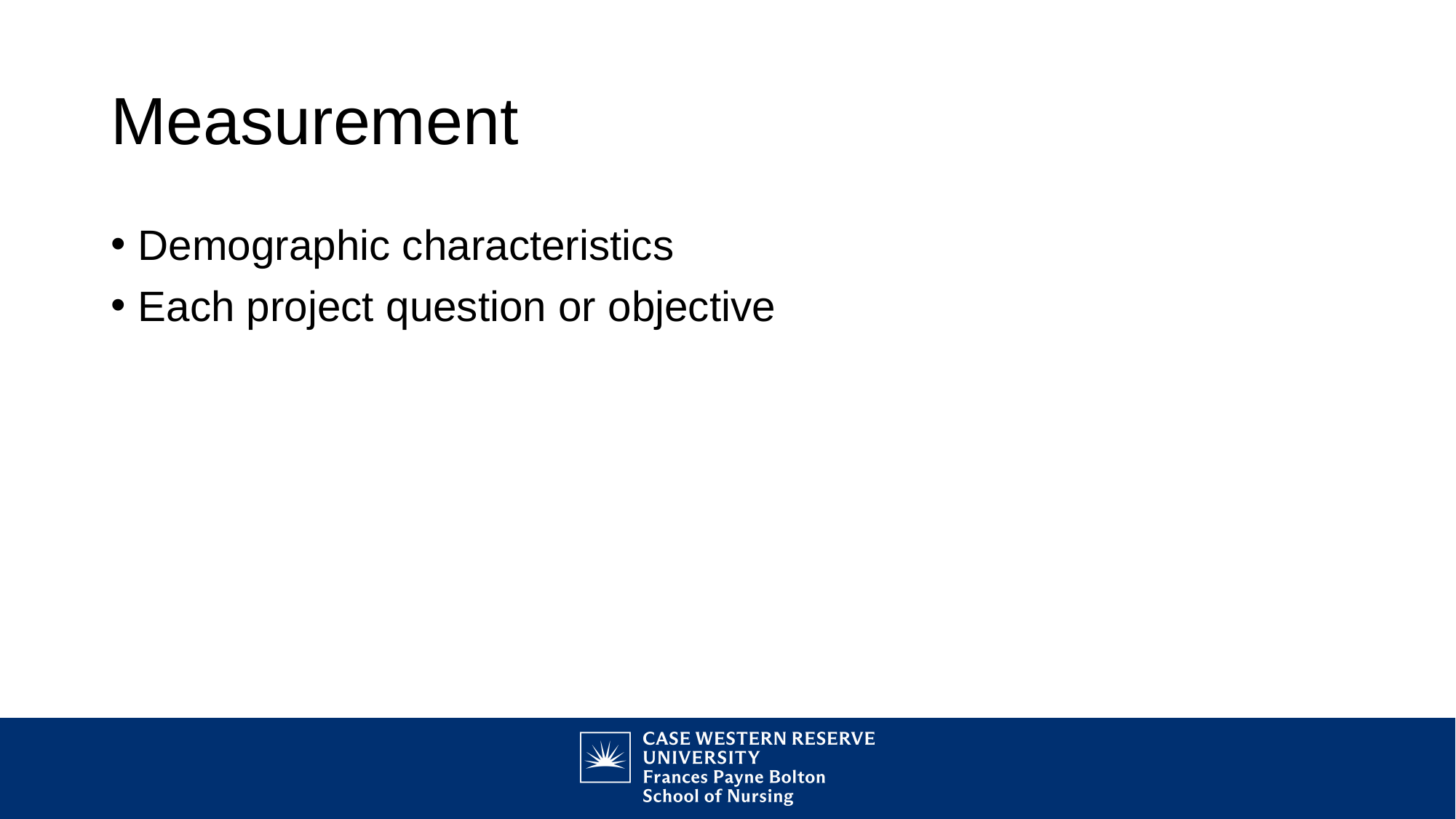

# Measurement
Demographic characteristics
Each project question or objective